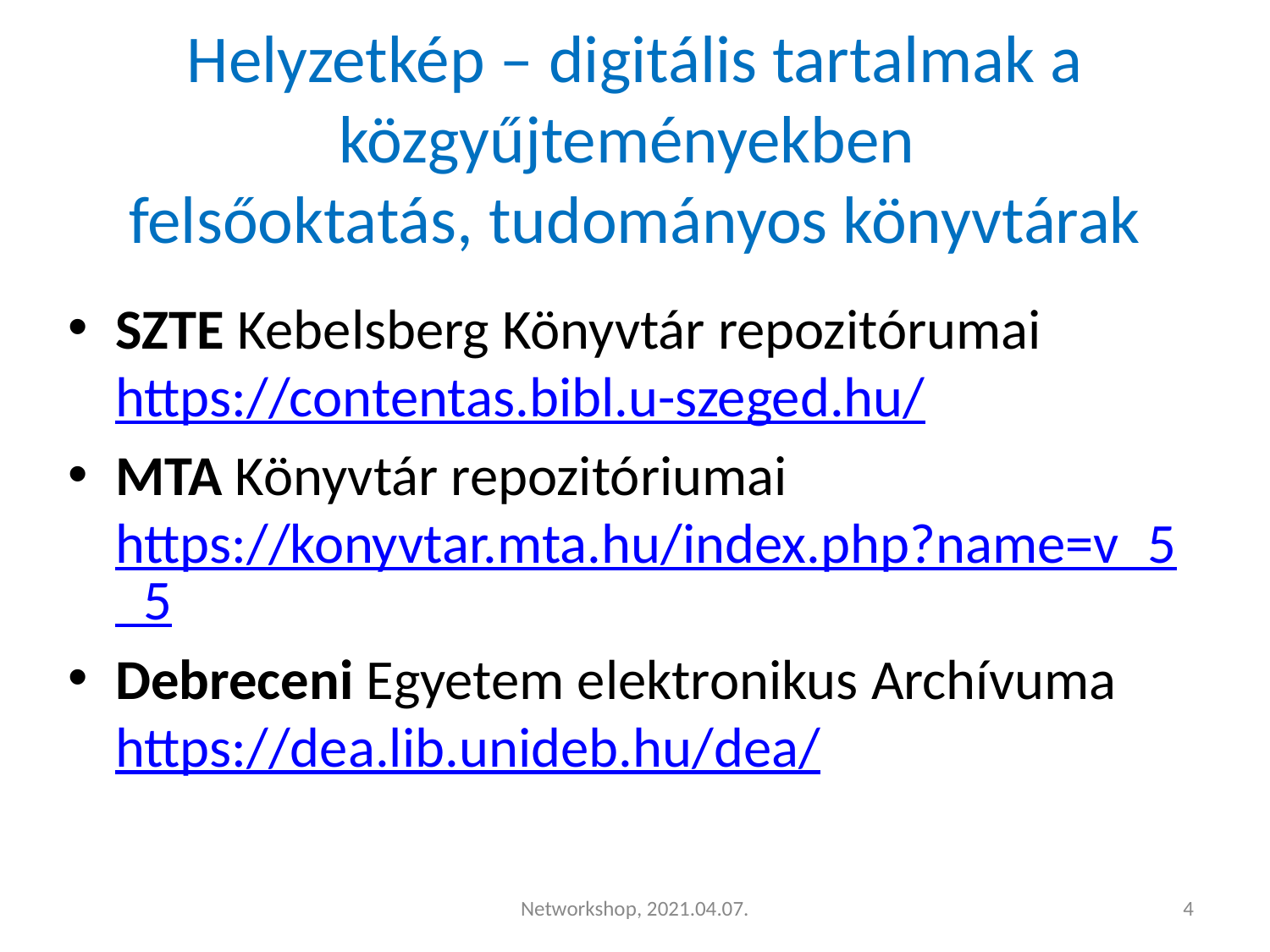

# Helyzetkép – digitális tartalmak a közgyűjteményekben felsőoktatás, tudományos könyvtárak
SZTE Kebelsberg Könyvtár repozitórumai	https://contentas.bibl.u-szeged.hu/
MTA Könyvtár repozitóriumai	https://konyvtar.mta.hu/index.php?name=v_5_5
Debreceni Egyetem elektronikus Archívuma	https://dea.lib.unideb.hu/dea/

Networkshop, 2021.04.07.
4